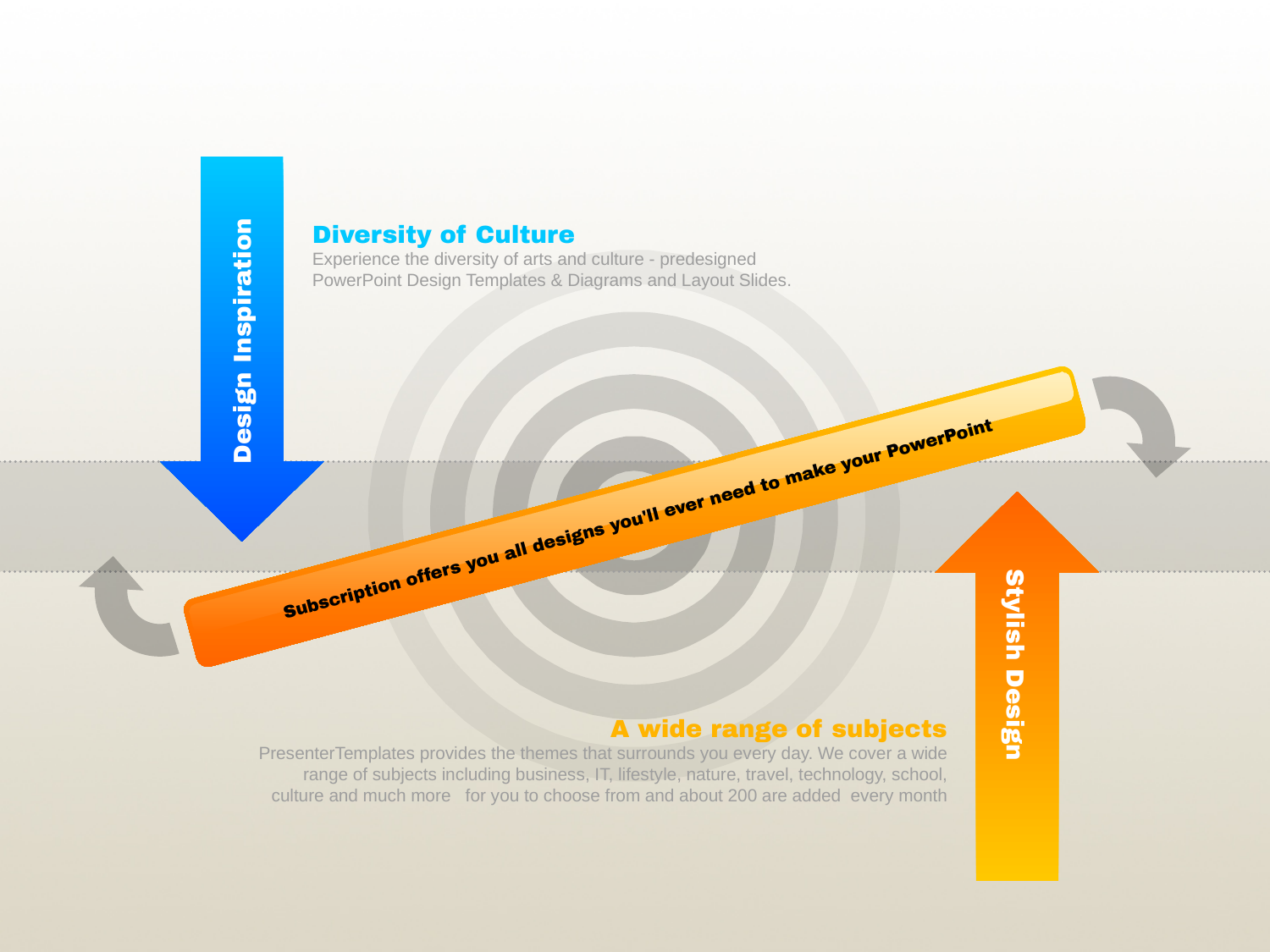

Diversity of Culture
Experience the diversity of arts and culture - predesigned PowerPoint Design Templates & Diagrams and Layout Slides.

Design Inspiration

Subscription offers you all designs you'll ever need to make your PowerPoint

Stylish Design
A wide range of subjects
PresenterTemplates provides the themes that surrounds you every day. We cover a wide range of subjects including business, IT, lifestyle, nature, travel, technology, school, culture and much more   for you to choose from and about 200 are added  every month